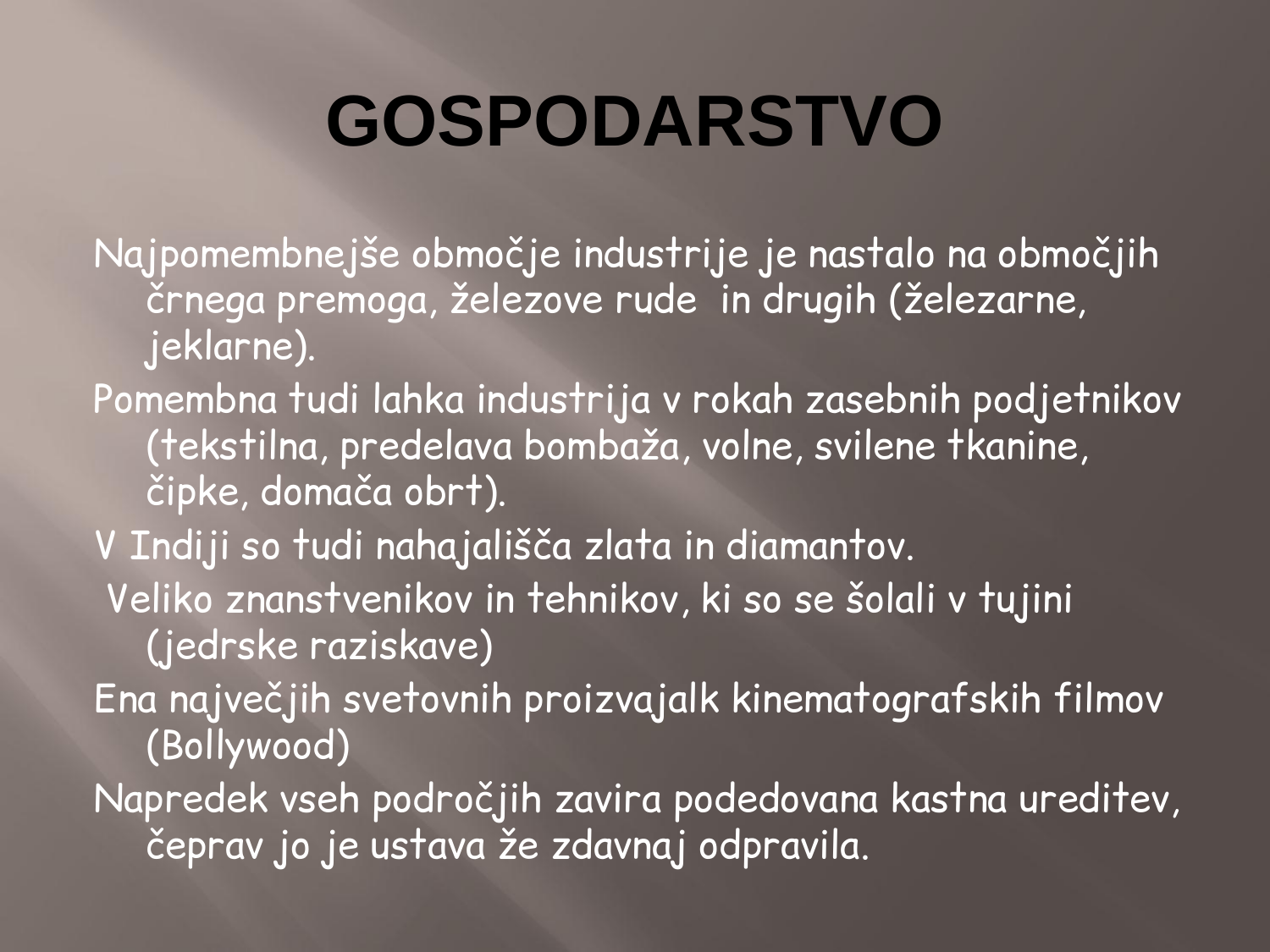

# GOSPODARSTVO
Najpomembnejše območje industrije je nastalo na območjih  črnega premoga, železove rude  in drugih (železarne, jeklarne).
Pomembna tudi lahka industrija v rokah zasebnih podjetnikov (tekstilna, predelava bombaža, volne, svilene tkanine, čipke, domača obrt).
V Indiji so tudi nahajališča zlata in diamantov.
 Veliko znanstvenikov in tehnikov, ki so se šolali v tujini (jedrske raziskave)
Ena največjih svetovnih proizvajalk kinematografskih filmov (Bollywood)
Napredek vseh področjih zavira podedovana kastna ureditev, čeprav jo je ustava že zdavnaj odpravila.